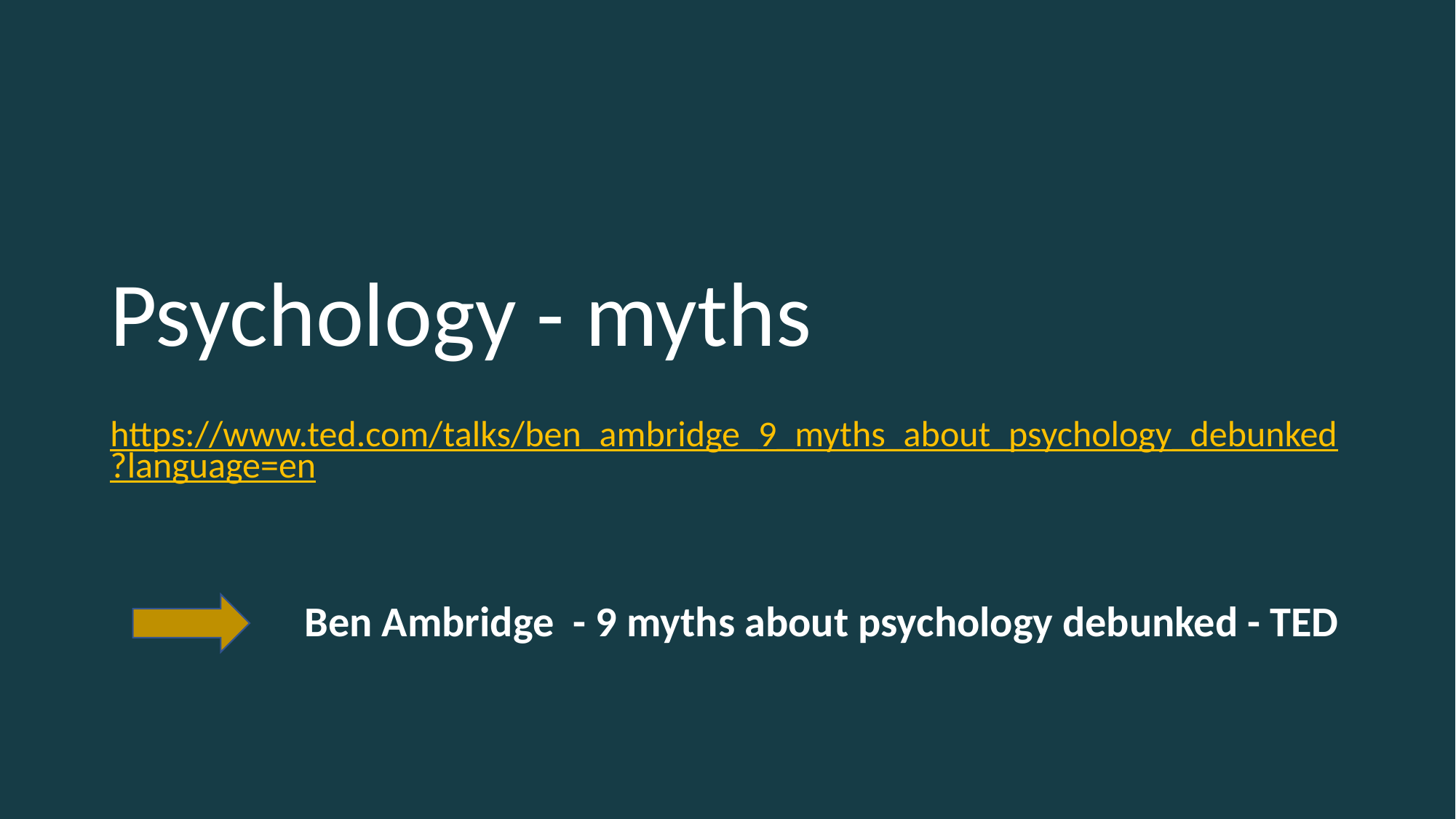

# Psychology - myths

https://www.ted.com/talks/ben_ambridge_9_myths_about_psychology_debunked?language=en
Ben Ambridge  - 9 myths about psychology debunked - TED